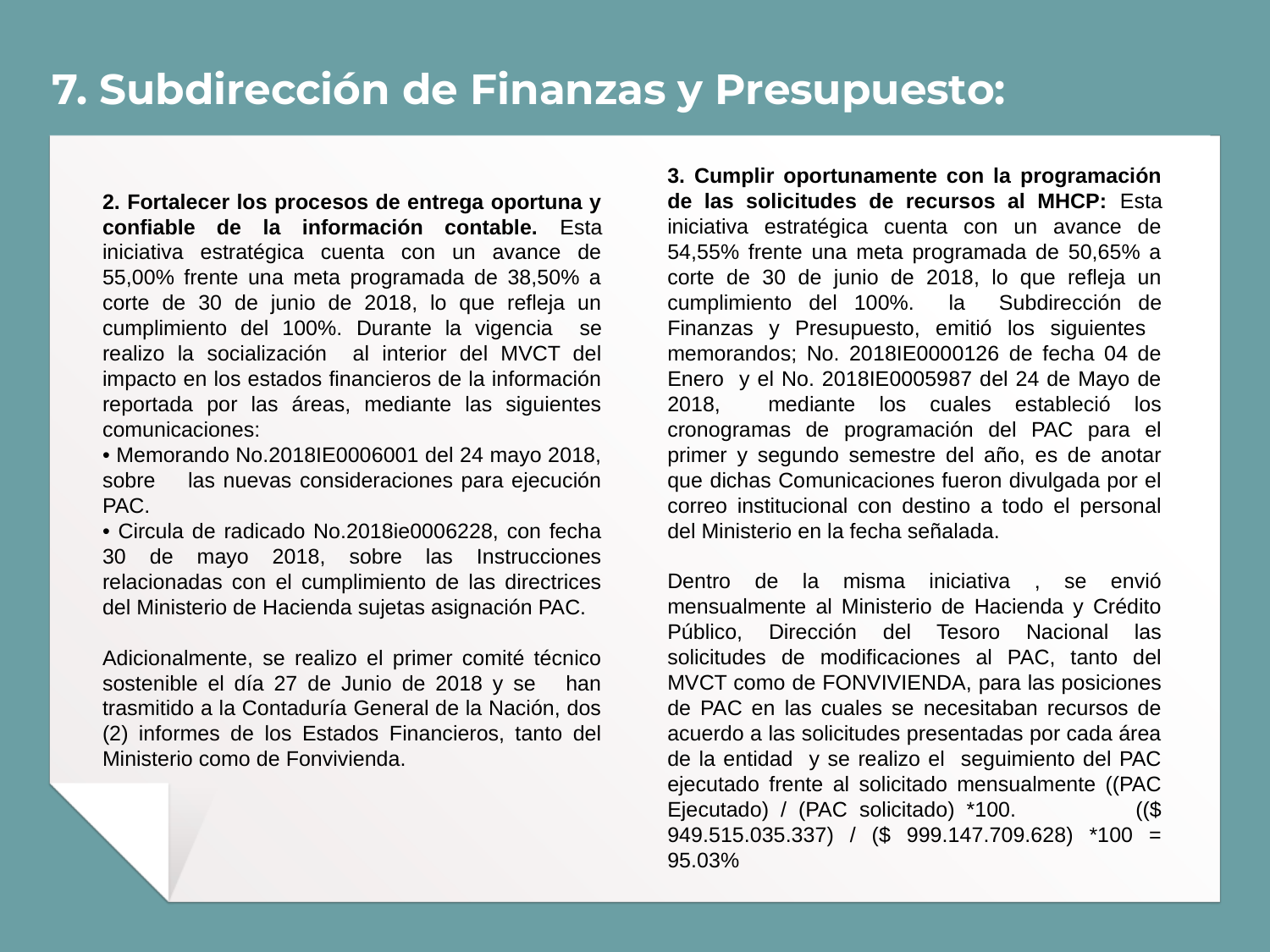

# 7. Subdirección de Finanzas y Presupuesto:
3. Cumplir oportunamente con la programación de las solicitudes de recursos al MHCP: Esta iniciativa estratégica cuenta con un avance de 54,55% frente una meta programada de 50,65% a corte de 30 de junio de 2018, lo que refleja un cumplimiento del 100%.  la  Subdirección de Finanzas y Presupuesto, emitió los siguientes  memorandos; No. 2018IE0000126 de fecha 04 de Enero  y el No. 2018IE0005987 del 24 de Mayo de 2018,  mediante los cuales estableció los cronogramas de programación del PAC para el primer y segundo semestre del año, es de anotar que dichas Comunicaciones fueron divulgada por el correo institucional con destino a todo el personal del Ministerio en la fecha señalada.

Dentro de la misma iniciativa , se envió mensualmente al Ministerio de Hacienda y Crédito Público, Dirección del Tesoro Nacional las solicitudes de modificaciones al PAC, tanto del MVCT como de FONVIVIENDA, para las posiciones de PAC en las cuales se necesitaban recursos de acuerdo a las solicitudes presentadas por cada área de la entidad  y se realizo el  seguimiento del PAC ejecutado frente al solicitado mensualmente ((PAC Ejecutado) / (PAC solicitado) *100.          (($ 949.515.035.337) / ($ 999.147.709.628) *100 = 95.03%
2. Fortalecer los procesos de entrega oportuna y confiable de la información contable. Esta iniciativa estratégica cuenta con un avance de 55,00% frente una meta programada de 38,50% a corte de 30 de junio de 2018, lo que refleja un cumplimiento del 100%. Durante la vigencia  se realizo la socialización  al interior del MVCT del impacto en los estados financieros de la información reportada por las áreas, mediante las siguientes comunicaciones:
• Memorando No.2018IE0006001 del 24 mayo 2018, sobre    las nuevas consideraciones para ejecución PAC.
• Circula de radicado No.2018ie0006228, con fecha 30 de mayo 2018, sobre las Instrucciones relacionadas con el cumplimiento de las directrices del Ministerio de Hacienda sujetas asignación PAC.

Adicionalmente, se realizo el primer comité técnico sostenible el día 27 de Junio de 2018 y se   han trasmitido a la Contaduría General de la Nación, dos (2) informes de los Estados Financieros, tanto del Ministerio como de Fonvivienda.